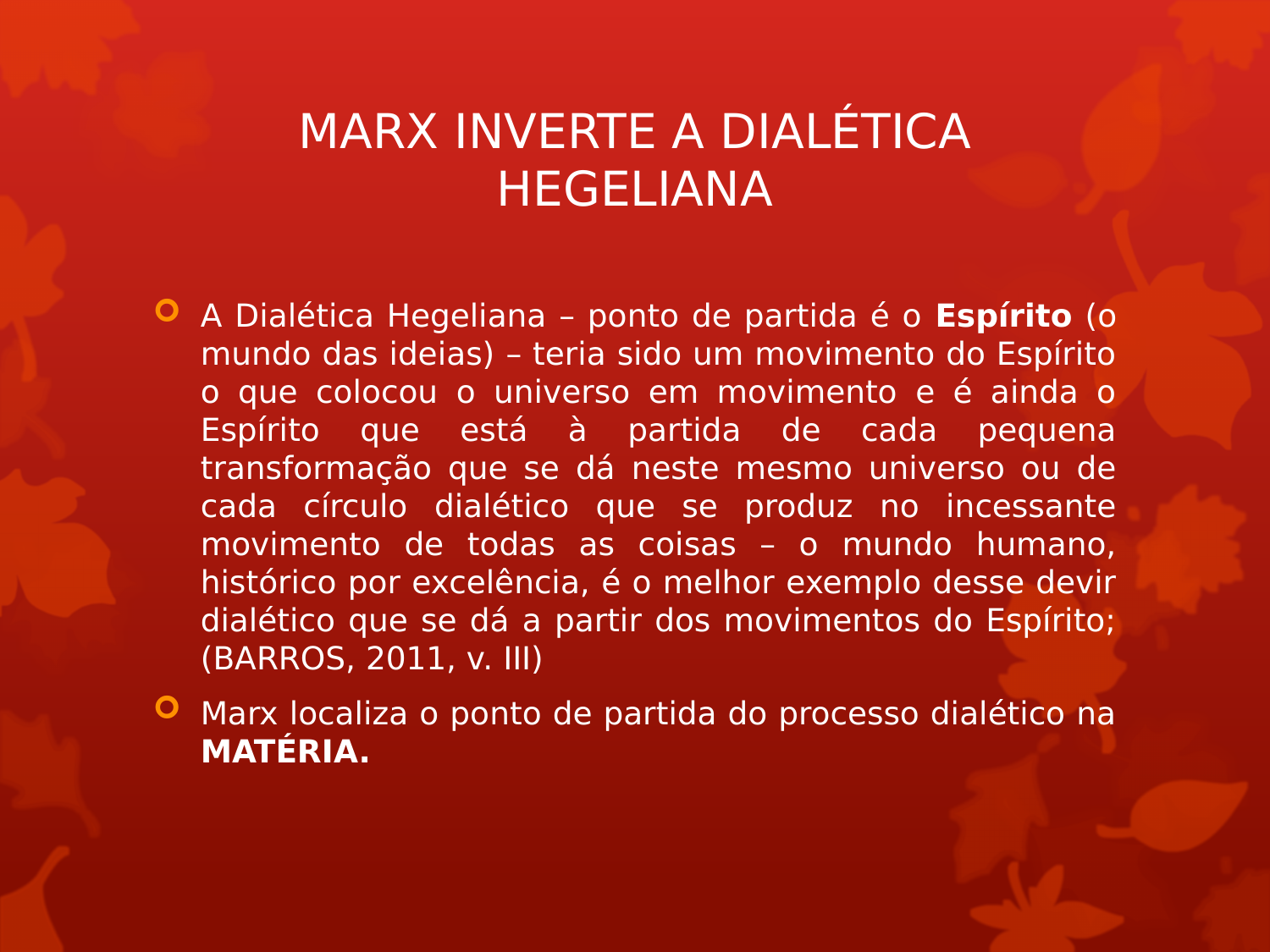

# MARX INVERTE A DIALÉTICA HEGELIANA
A Dialética Hegeliana – ponto de partida é o Espírito (o mundo das ideias) – teria sido um movimento do Espírito o que colocou o universo em movimento e é ainda o Espírito que está à partida de cada pequena transformação que se dá neste mesmo universo ou de cada círculo dialético que se produz no incessante movimento de todas as coisas – o mundo humano, histórico por excelência, é o melhor exemplo desse devir dialético que se dá a partir dos movimentos do Espírito; (BARROS, 2011, v. III)
Marx localiza o ponto de partida do processo dialético na MATÉRIA.